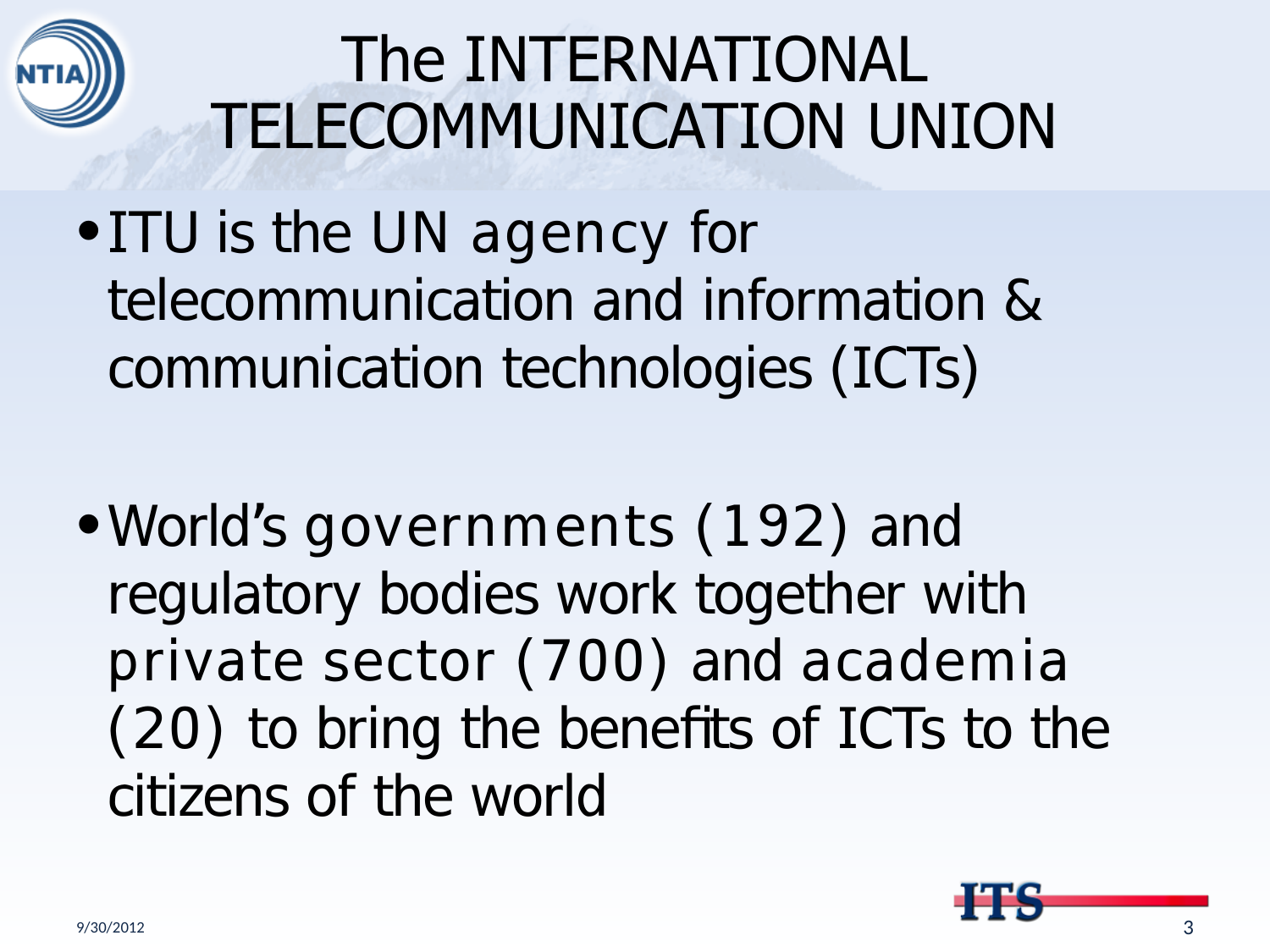

# The INTERNATIONAL TELECOMMUNICATION UNION
ITU is the UN agency for telecommunication and information & communication technologies (ICTs)

World’s governments (192) and regulatory bodies work together with private sector (700) and academia (20) to bring the benefits of ICTs to the citizens of the world

9/30/2012
3